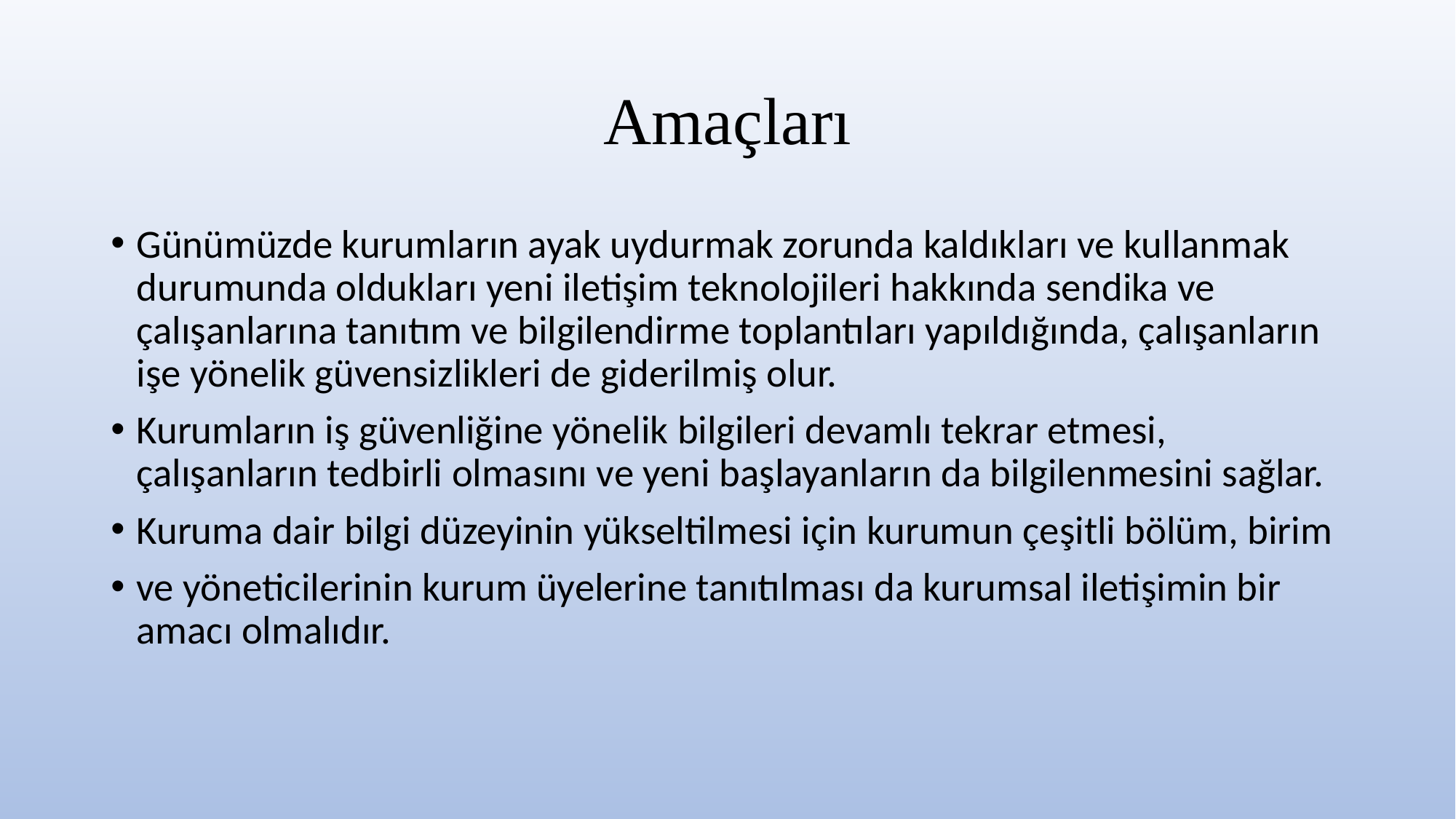

# Amaçları
Günümüzde kurumların ayak uydurmak zorunda kaldıkları ve kullanmak durumunda oldukları yeni iletişim teknolojileri hakkında sendika ve çalışanlarına tanıtım ve bilgilendirme toplantıları yapıldığında, çalışanların işe yönelik güvensizlikleri de giderilmiş olur.
Kurumların iş güvenliğine yönelik bilgileri devamlı tekrar etmesi, çalışanların tedbirli olmasını ve yeni başlayanların da bilgilenmesini sağlar.
Kuruma dair bilgi düzeyinin yükseltilmesi için kurumun çeşitli bölüm, birim
ve yöneticilerinin kurum üyelerine tanıtılması da kurumsal iletişimin bir amacı olmalıdır.